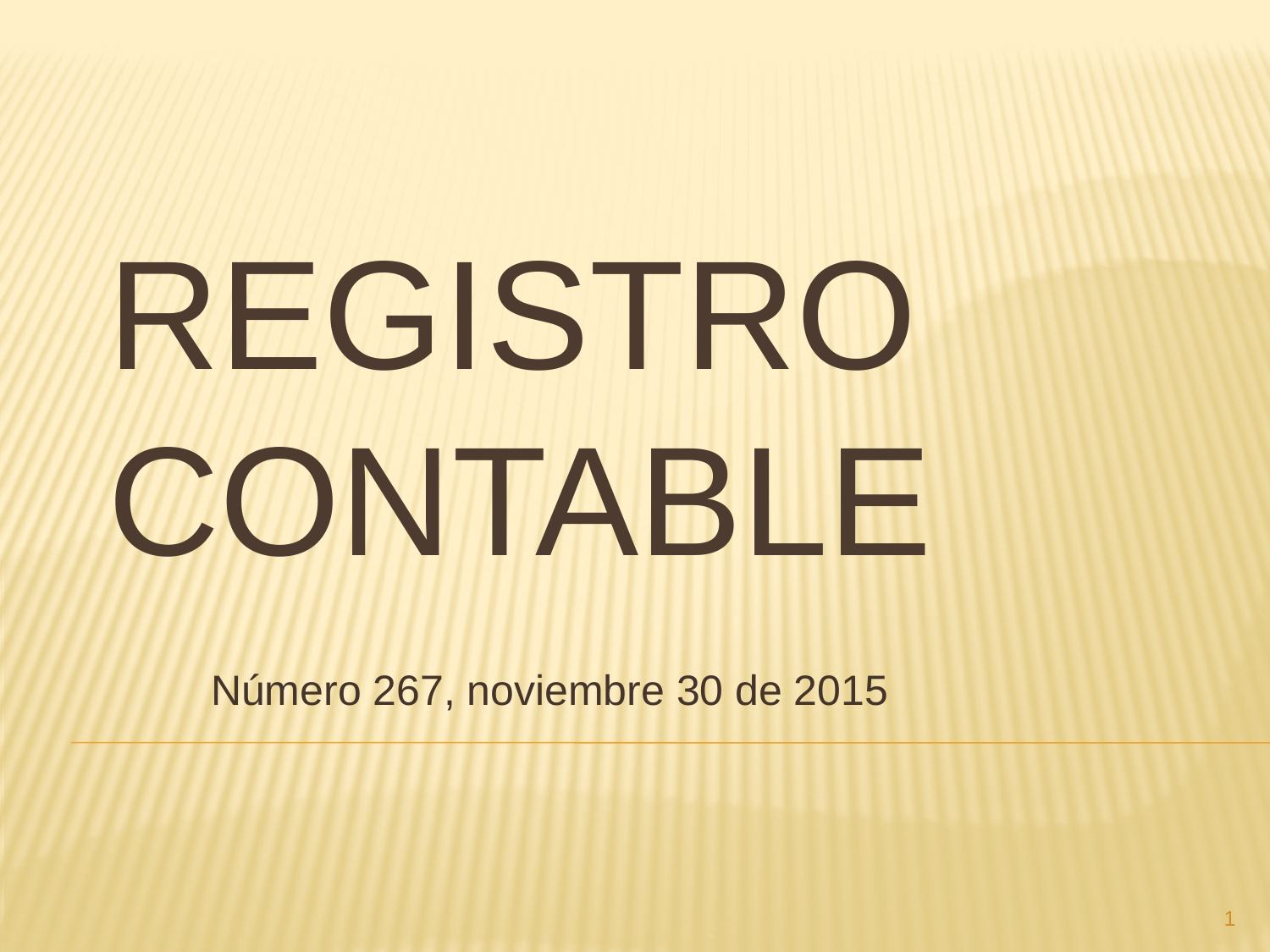

# Registro contable
Número 267, noviembre 30 de 2015
1